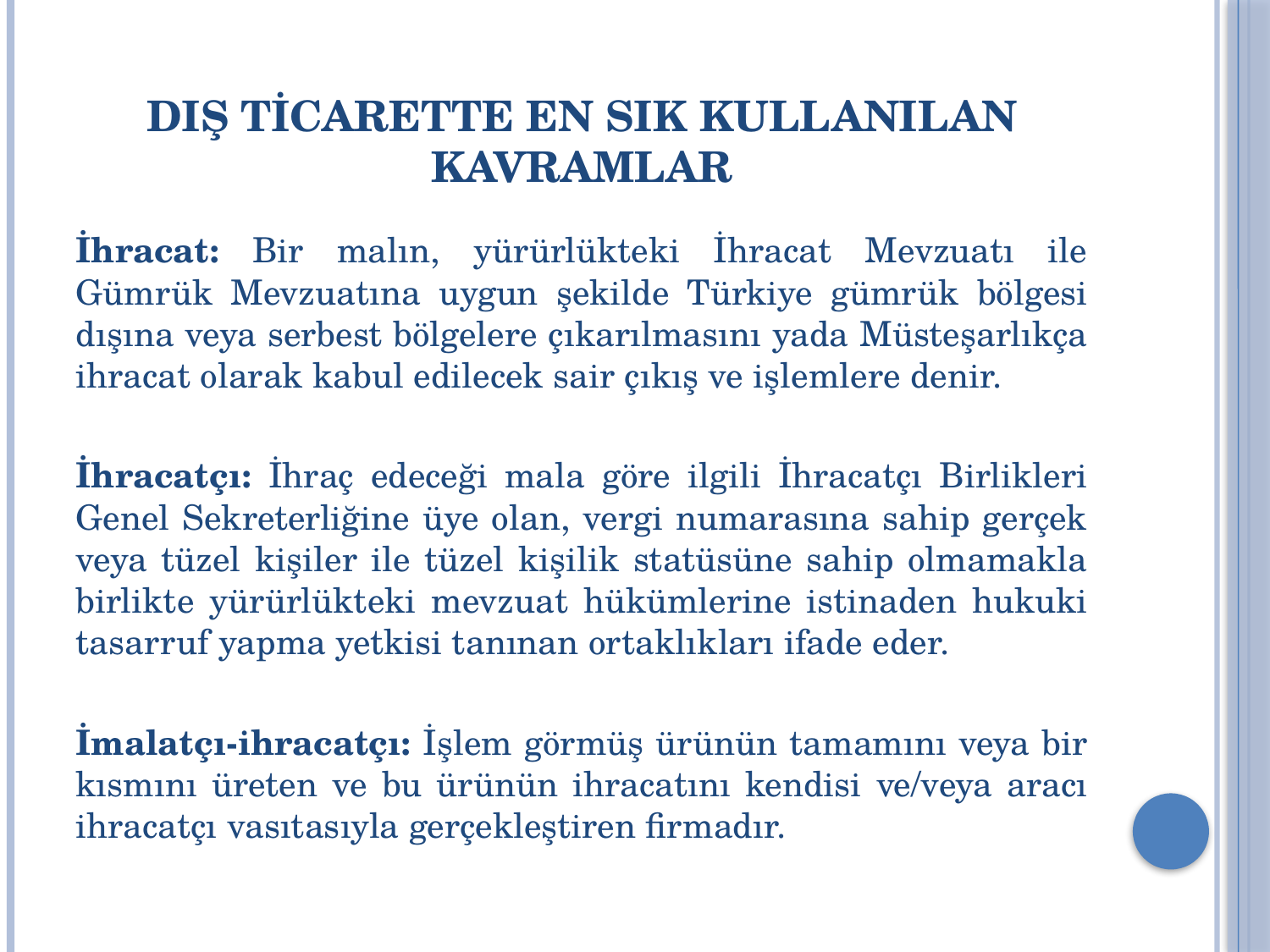

# DIŞ TİCARETTE EN SIK KULLANILAN KAVRAMLAR
İhracat: Bir malın, yürürlükteki İhracat Mevzuatı ile Gümrük Mevzuatına uygun şekilde Türkiye gümrük bölgesi dışına veya serbest bölgelere çıkarılmasını yada Müsteşarlıkça ihracat olarak kabul edilecek sair çıkış ve işlemlere denir.

İhracatçı: İhraç edeceği mala göre ilgili İhracatçı Birlikleri Genel Sekreterliğine üye olan, vergi numarasına sahip gerçek veya tüzel kişiler ile tüzel kişilik statüsüne sahip olmamakla birlikte yürürlükteki mevzuat hükümlerine istinaden hukuki tasarruf yapma yetkisi tanınan ortaklıkları ifade eder.

İmalatçı-ihracatçı: İşlem görmüş ürünün tamamını veya bir kısmını üreten ve bu ürünün ihracatını kendisi ve/veya aracı ihracatçı vasıtasıyla gerçekleştiren firmadır.